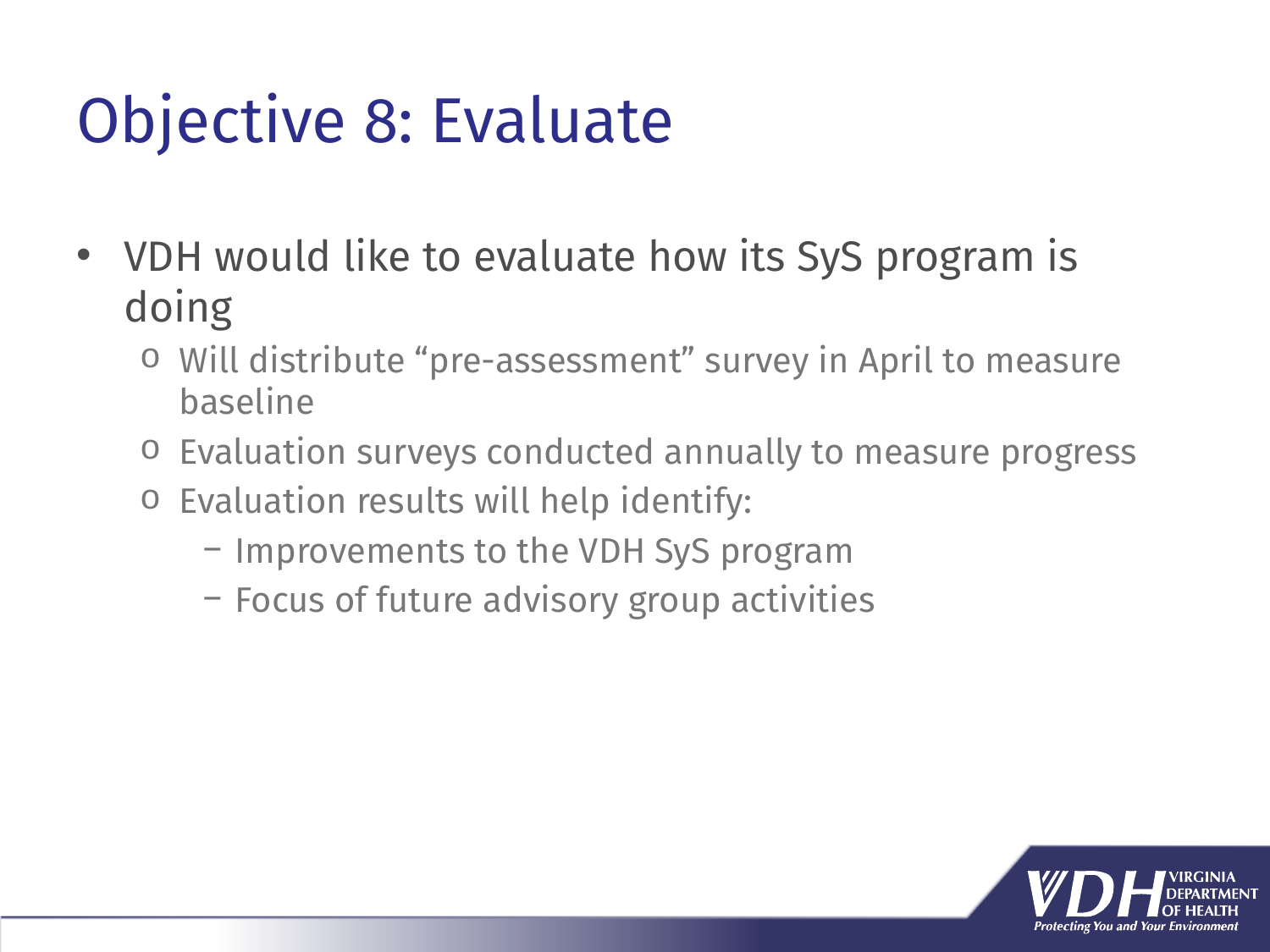

# Objective 8: Evaluate
VDH would like to evaluate how its SyS program is doing
Will distribute “pre-assessment” survey in April to measure baseline
Evaluation surveys conducted annually to measure progress
Evaluation results will help identify:
Improvements to the VDH SyS program
Focus of future advisory group activities